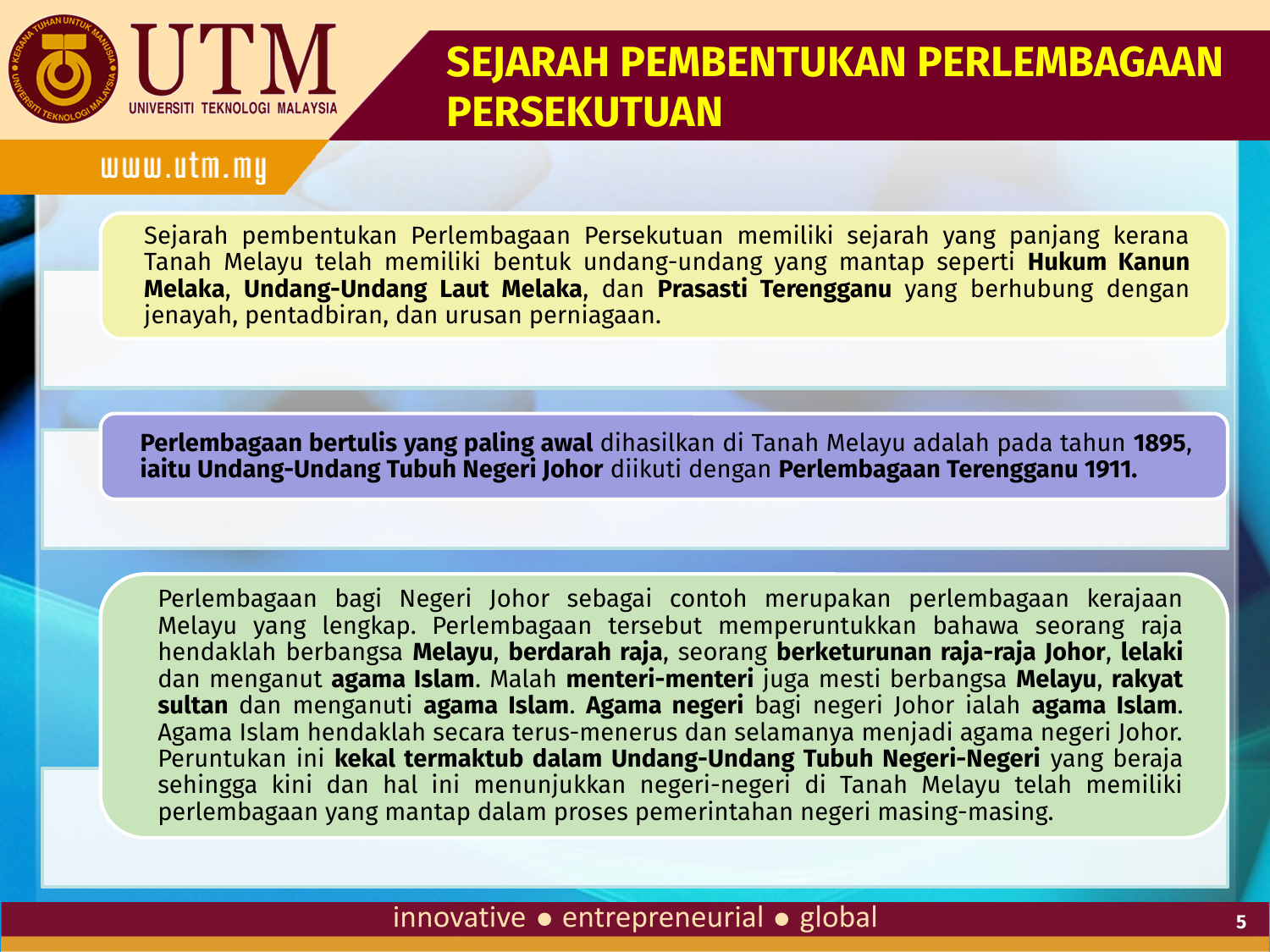

# SEJARAH PEMBENTUKAN PERLEMBAGAAN PERSEKUTUAN
Sejarah pembentukan Perlembagaan Persekutuan memiliki sejarah yang panjang kerana Tanah Melayu telah memiliki bentuk undang-undang yang mantap seperti Hukum Kanun Melaka, Undang-Undang Laut Melaka, dan Prasasti Terengganu yang berhubung dengan jenayah, pentadbiran, dan urusan perniagaan.
Perlembagaan bertulis yang paling awal dihasilkan di Tanah Melayu adalah pada tahun 1895, iaitu Undang-Undang Tubuh Negeri Johor diikuti dengan Perlembagaan Terengganu 1911.
Perlembagaan bagi Negeri Johor sebagai contoh merupakan perlembagaan kerajaan Melayu yang lengkap. Perlembagaan tersebut memperuntukkan bahawa seorang raja hendaklah berbangsa Melayu, berdarah raja, seorang berketurunan raja-raja Johor, lelaki dan menganut agama Islam. Malah menteri-menteri juga mesti berbangsa Melayu, rakyat sultan dan menganuti agama Islam. Agama negeri bagi negeri Johor ialah agama Islam. Agama Islam hendaklah secara terus-menerus dan selamanya menjadi agama negeri Johor. Peruntukan ini kekal termaktub dalam Undang-Undang Tubuh Negeri-Negeri yang beraja sehingga kini dan hal ini menunjukkan negeri-negeri di Tanah Melayu telah memiliki perlembagaan yang mantap dalam proses pemerintahan negeri masing-masing.
5